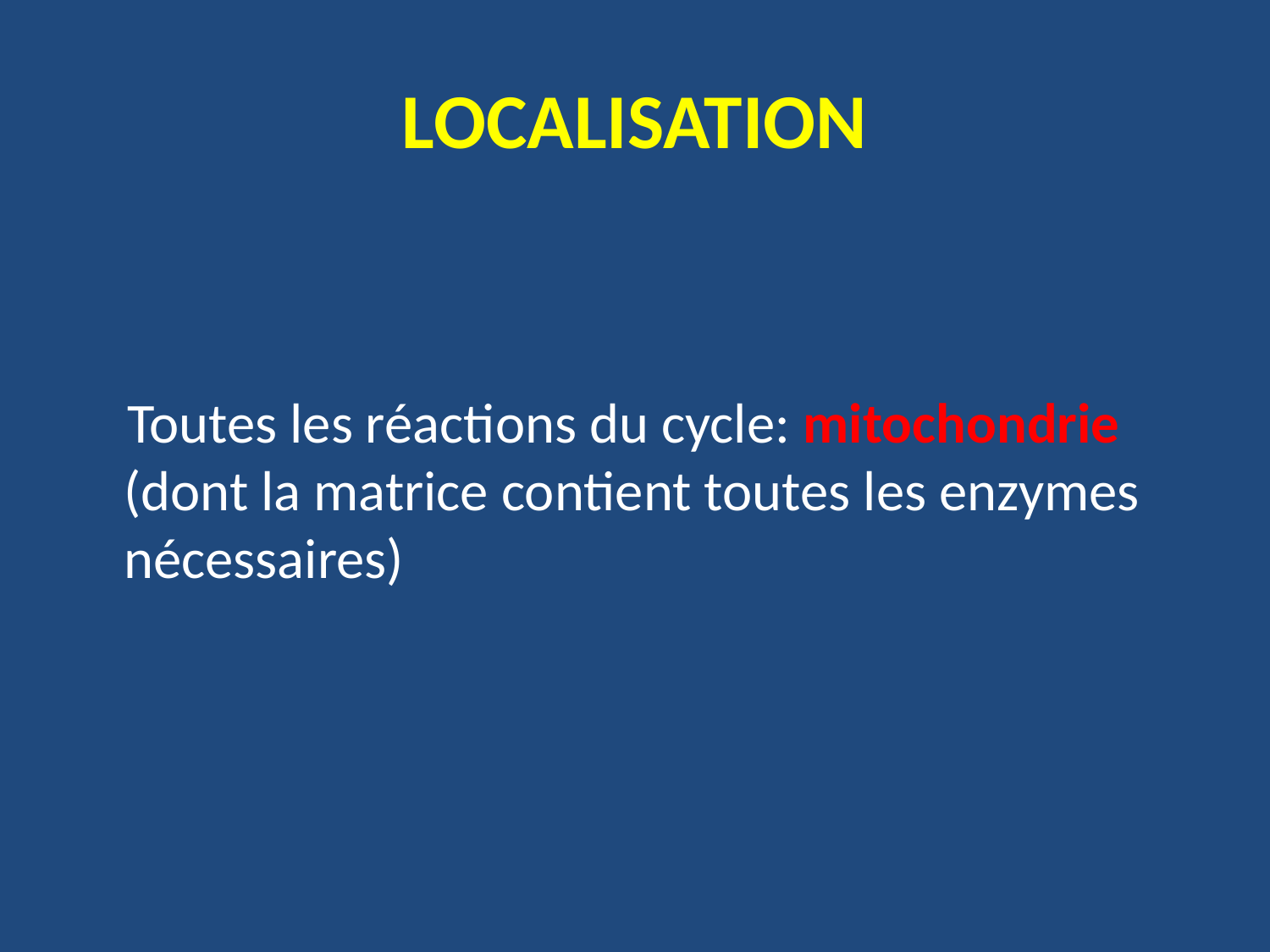

# LOCALISATION

    Toutes les réactions du cycle: mitochondrie (dont la matrice contient toutes les enzymes nécessaires)